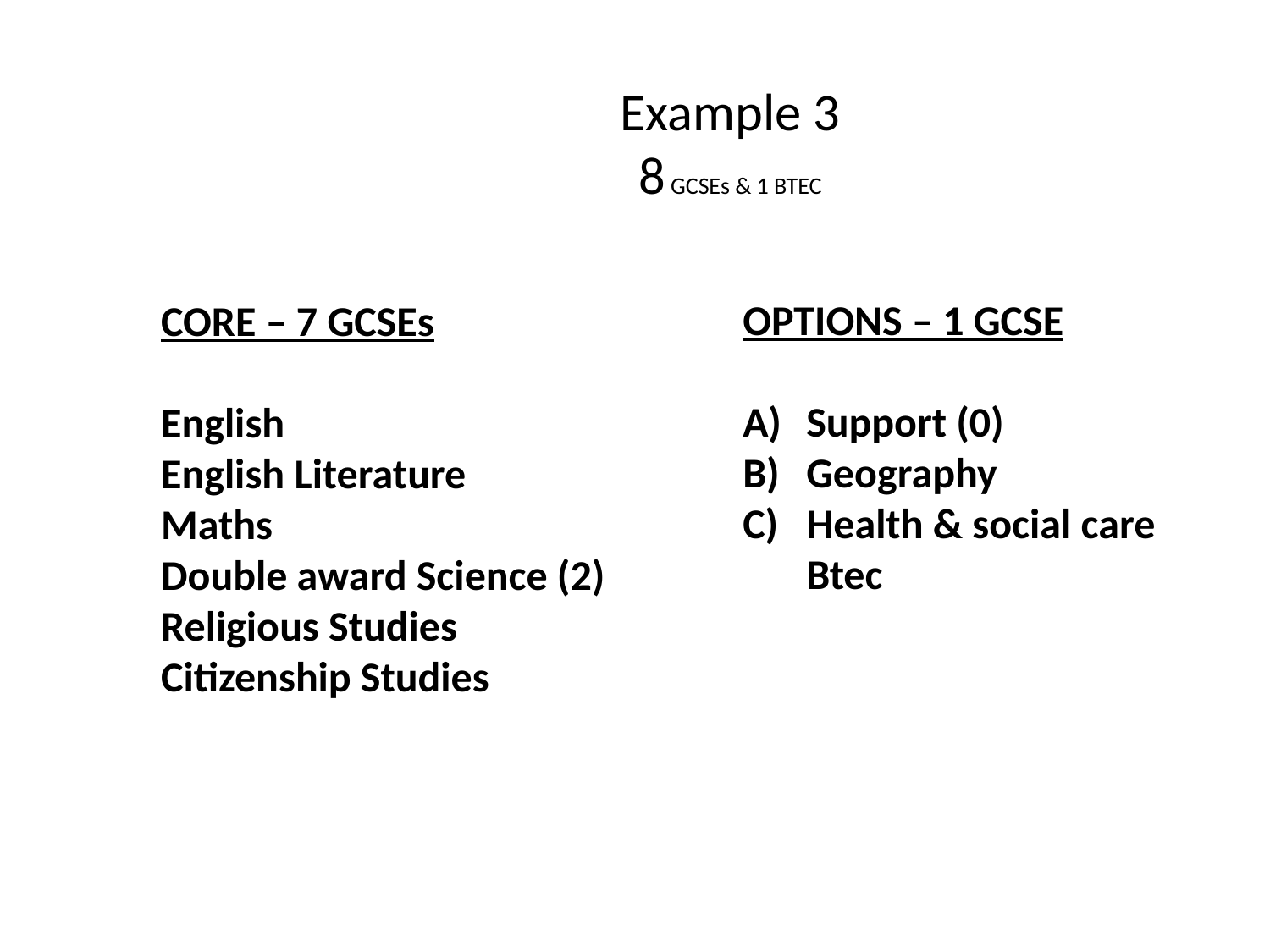

Example 3
8 GCSEs & 1 BTEC
OPTIONS – 1 GCSE

Support (0)
Geography
C)   Health & social care Btec

CORE – 7 GCSEs

English
English Literature
Maths
Double award Science (2)
Religious Studies
Citizenship Studies